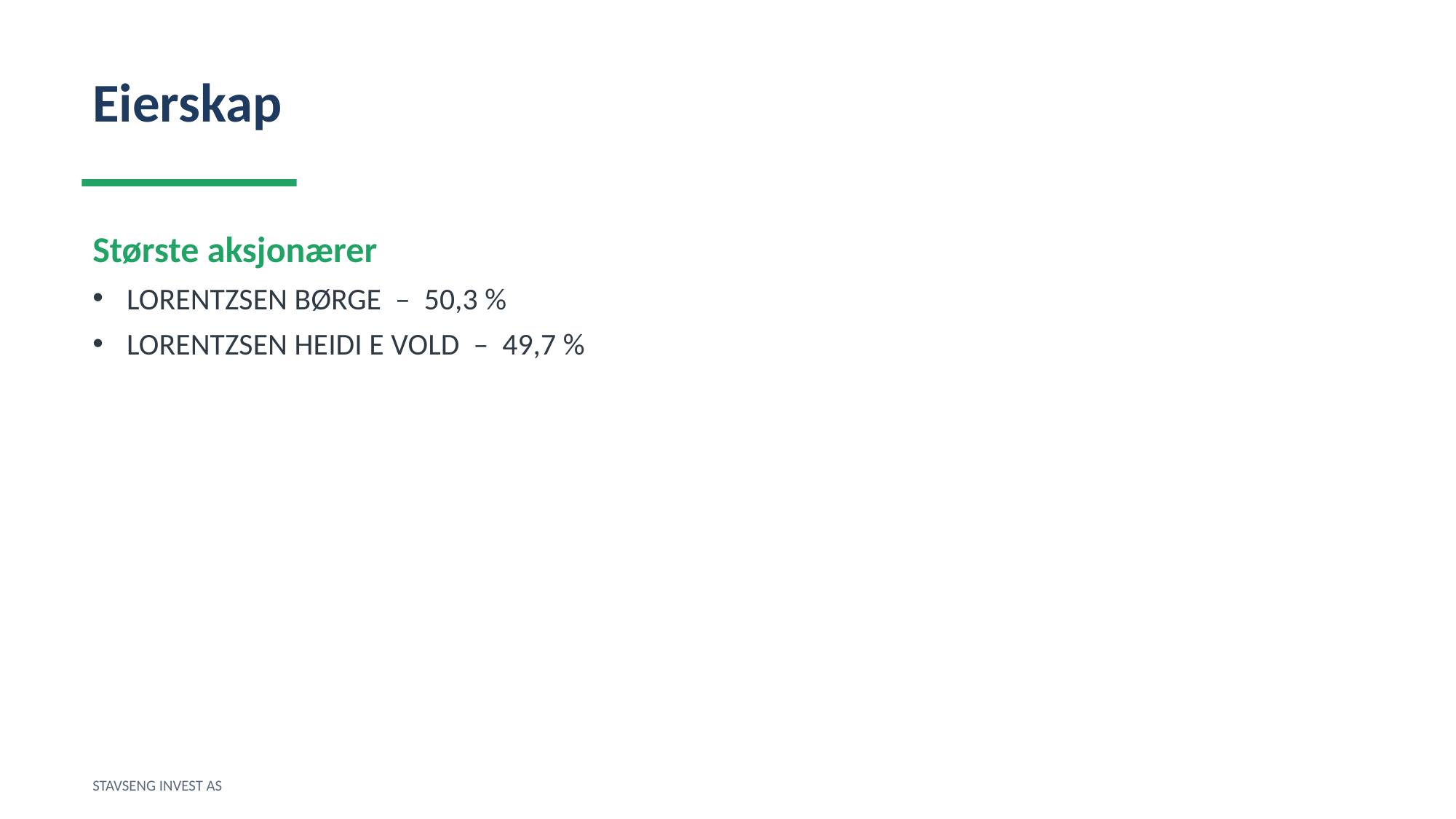

Eierskap

Største aksjonærer
LORENTZSEN BØRGE  –  50,3 %
LORENTZSEN HEIDI E VOLD  –  49,7 %
STAVSENG INVEST AS